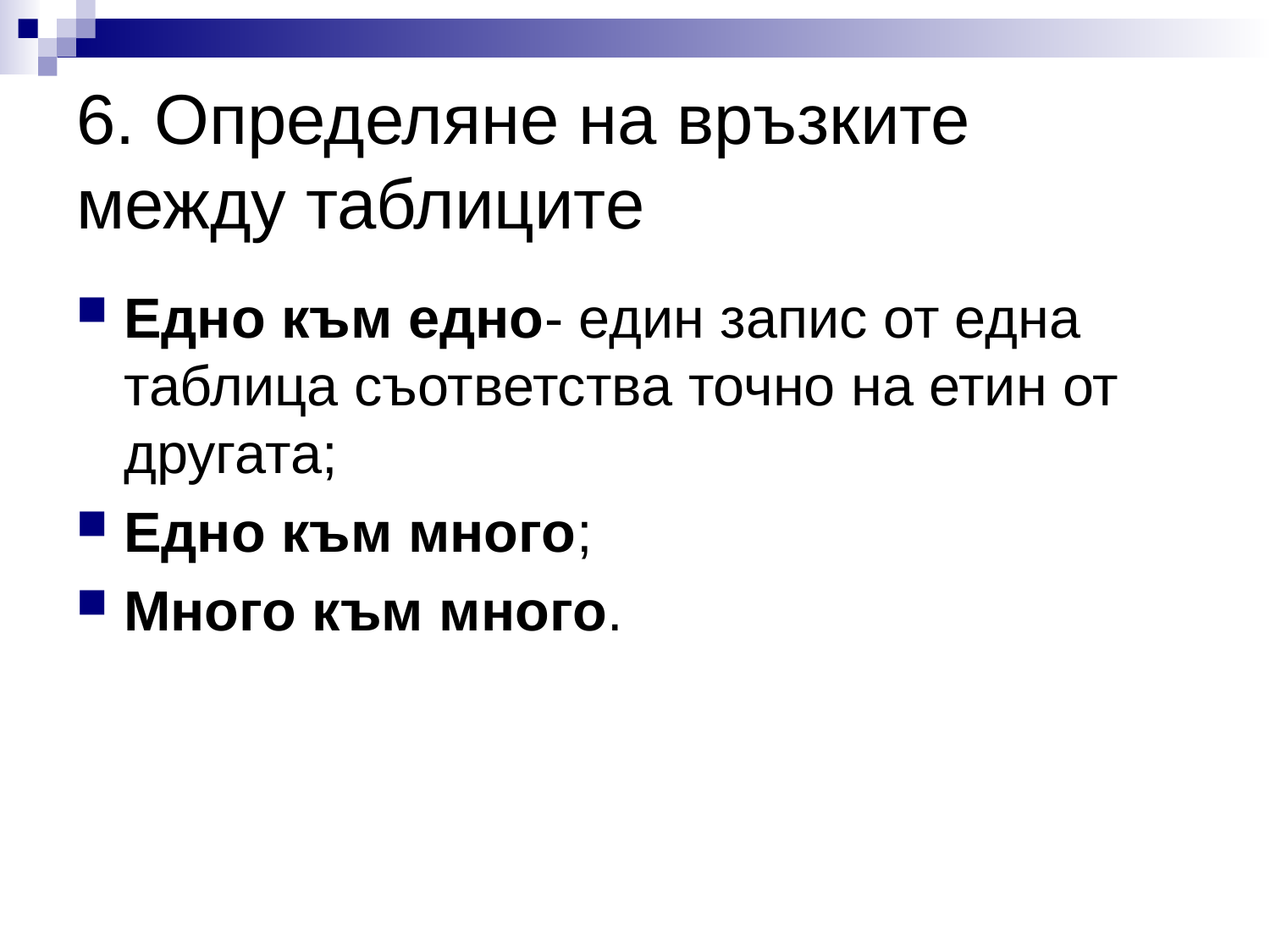

# 6. Определяне на връзките между таблиците
Едно към едно- един запис от една таблица съответства точно на етин от другата;
Едно към много;
Много към много.